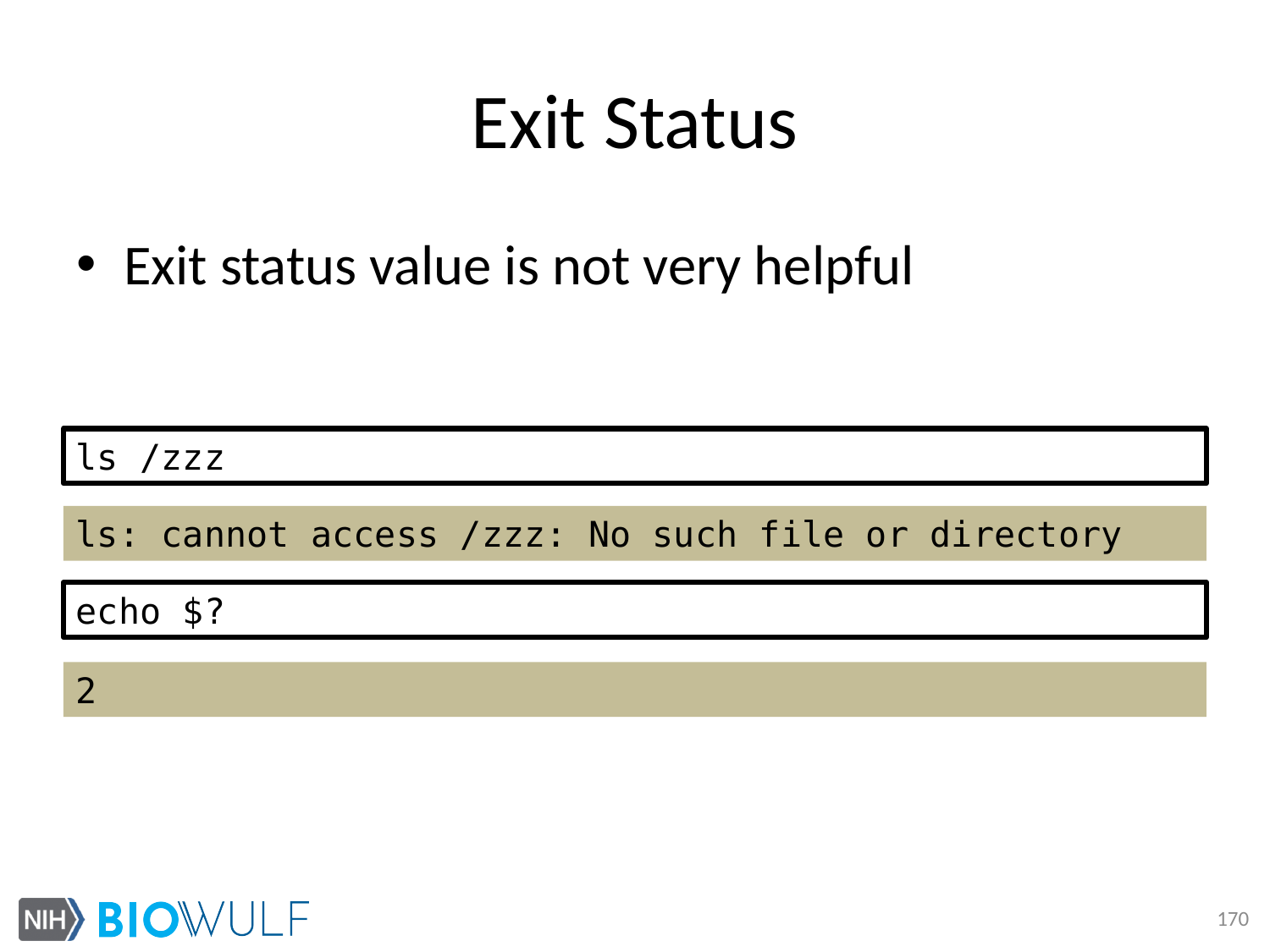

# Exit Status
Exit status value is not very helpful
ls /zzz
ls: cannot access /zzz: No such file or directory
echo $?
2
170